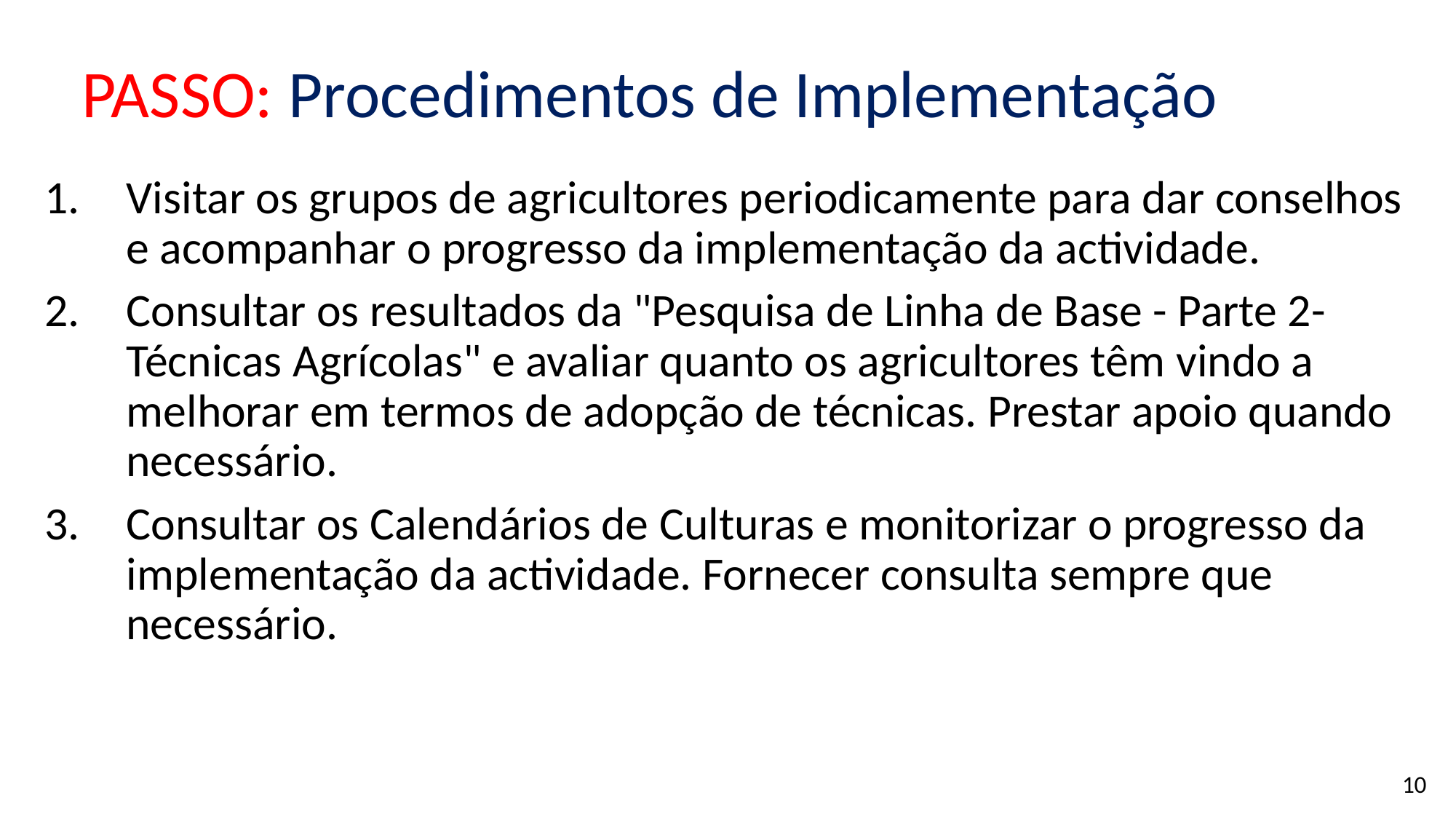

# PASSO: Procedimentos de Implementação
Visitar os grupos de agricultores periodicamente para dar conselhos e acompanhar o progresso da implementação da actividade.
Consultar os resultados da "Pesquisa de Linha de Base - Parte 2- Técnicas Agrícolas" e avaliar quanto os agricultores têm vindo a melhorar em termos de adopção de técnicas. Prestar apoio quando necessário.
Consultar os Calendários de Culturas e monitorizar o progresso da implementação da actividade. Fornecer consulta sempre que necessário.
10